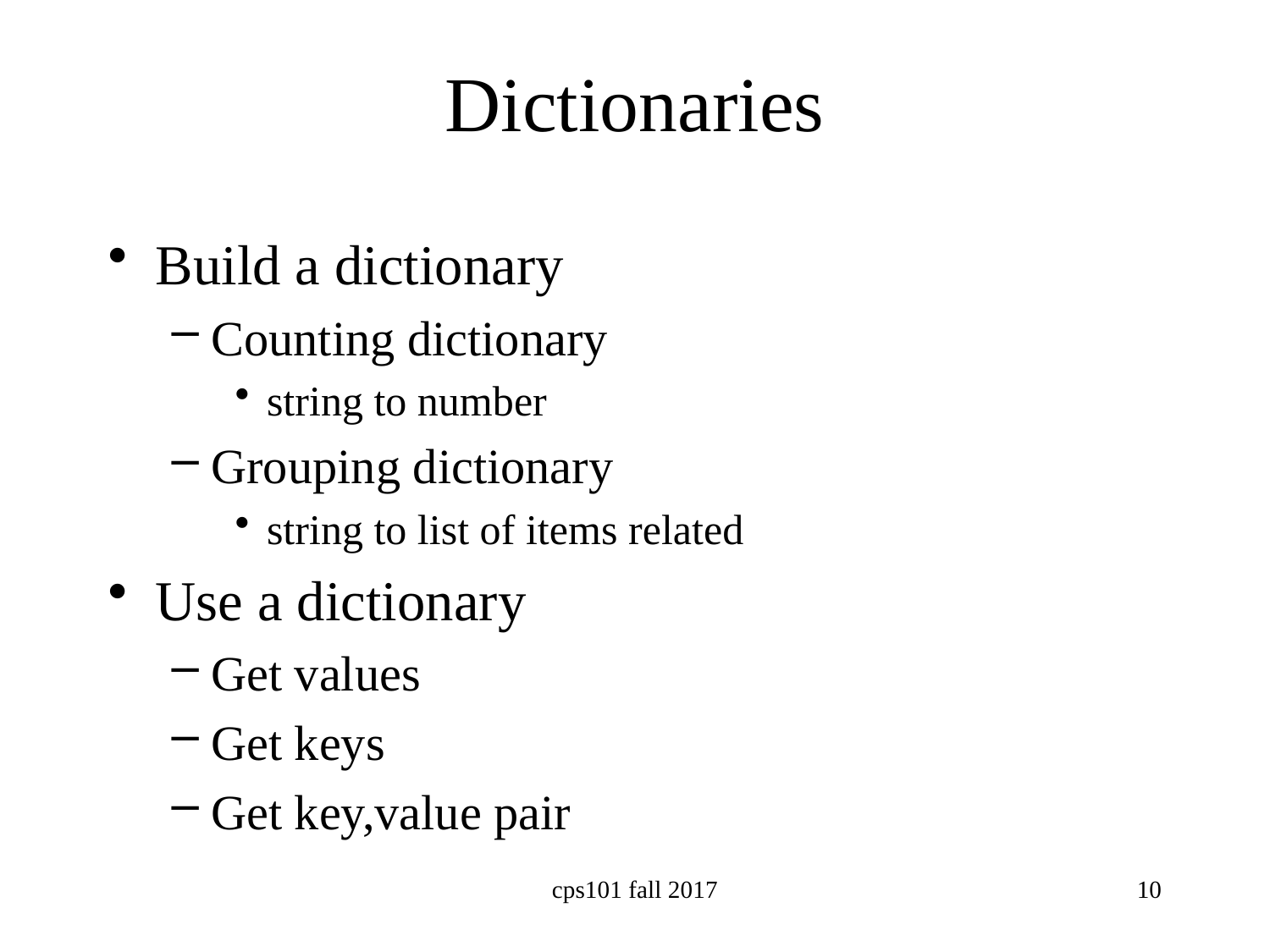

# Dictionaries
Build a dictionary
Counting dictionary
string to number
Grouping dictionary
string to list of items related
Use a dictionary
Get values
Get keys
Get key,value pair
cps101 fall 2017
10